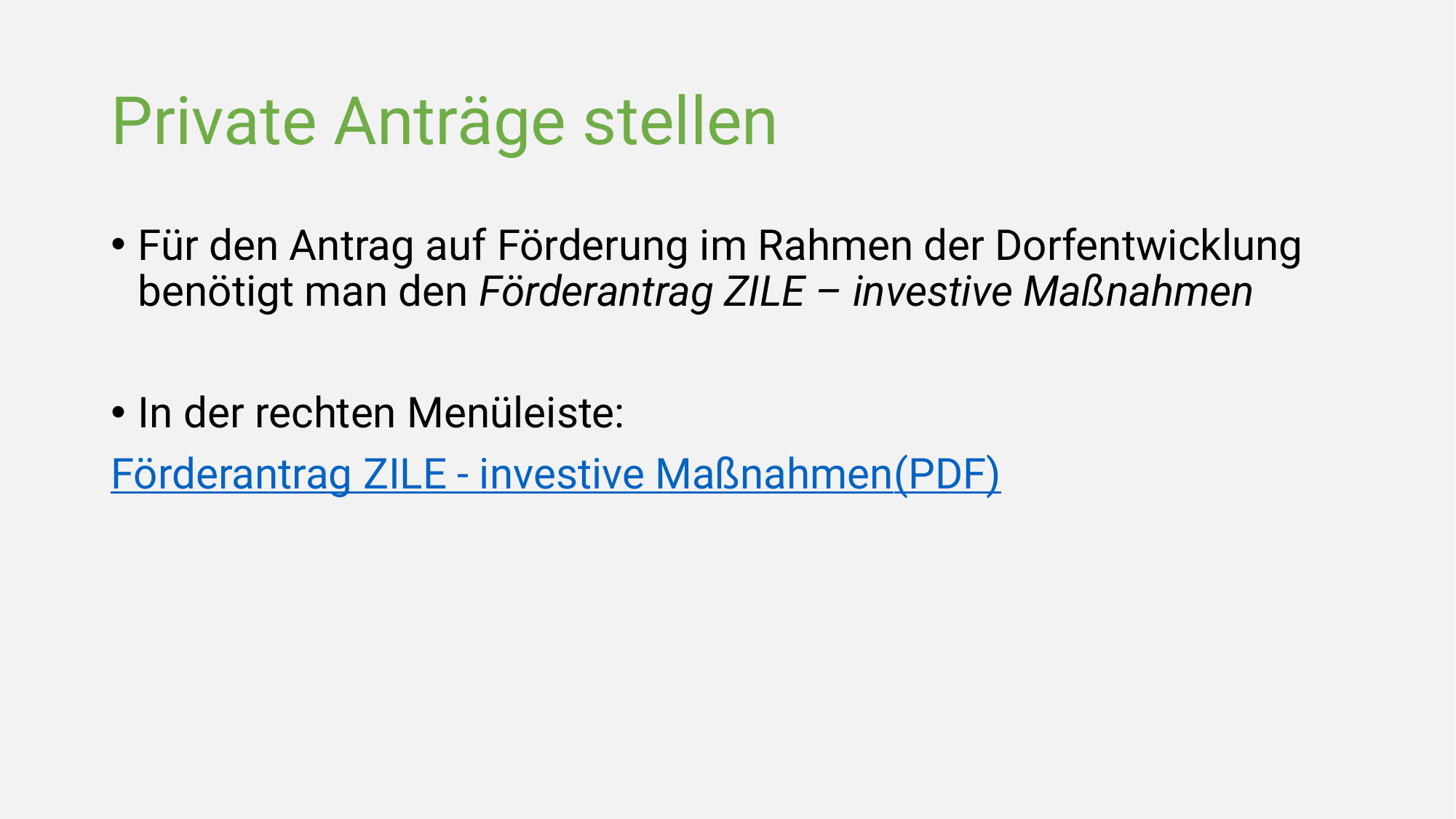

# Private Anträge stellen
Für den Antrag auf Förderung im Rahmen der Dorfentwicklung benötigt man den Förderantrag ZILE – investive Maßnahmen

In der rechten Menüleiste:
Förderantrag ZILE - investive Maßnahmen
(PDF)